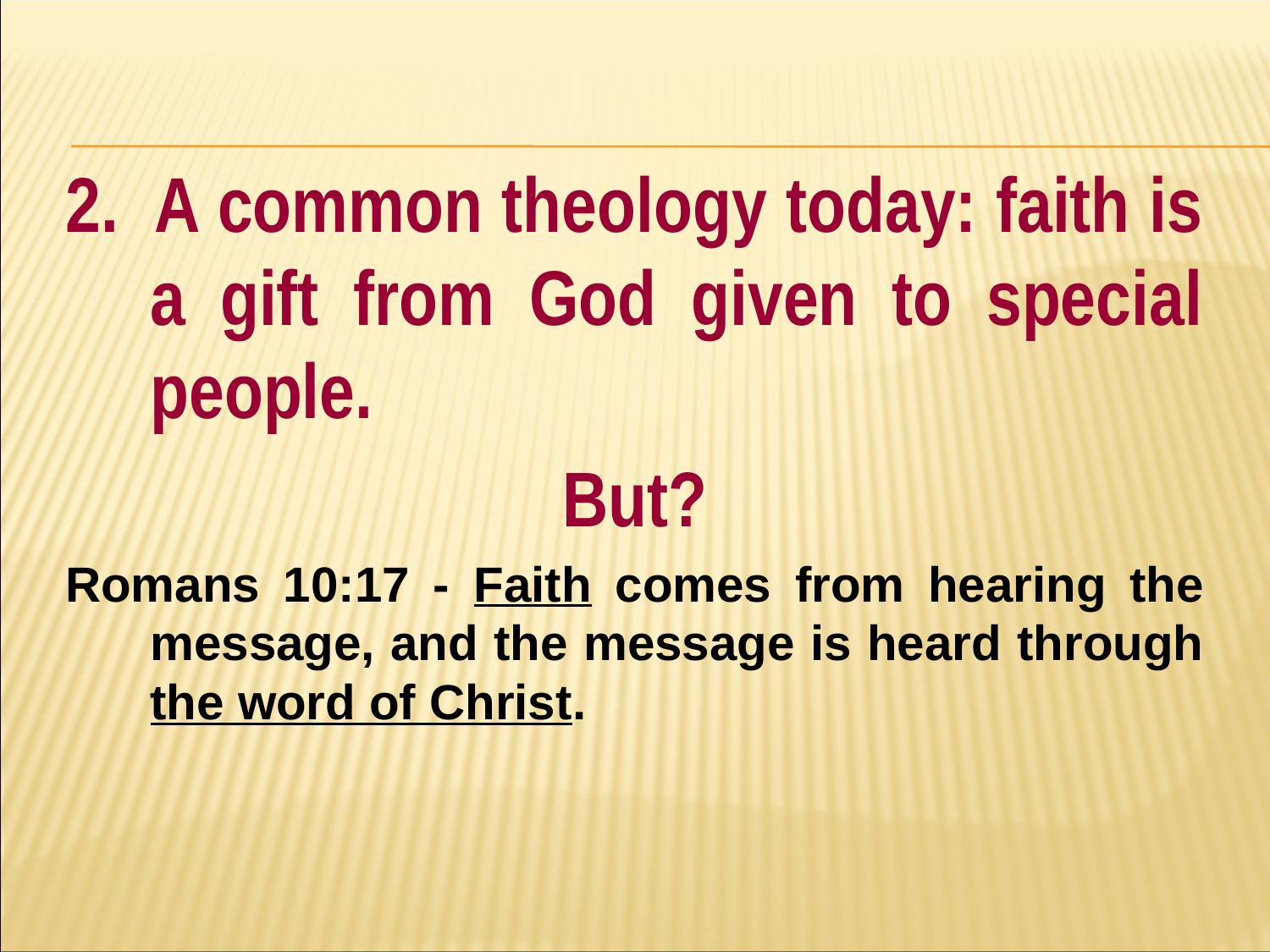

#
2.  A common theology today: faith is a gift from God given to special people.
But?
Romans 10:17 - Faith comes from hearing the message, and the message is heard through the word of Christ.